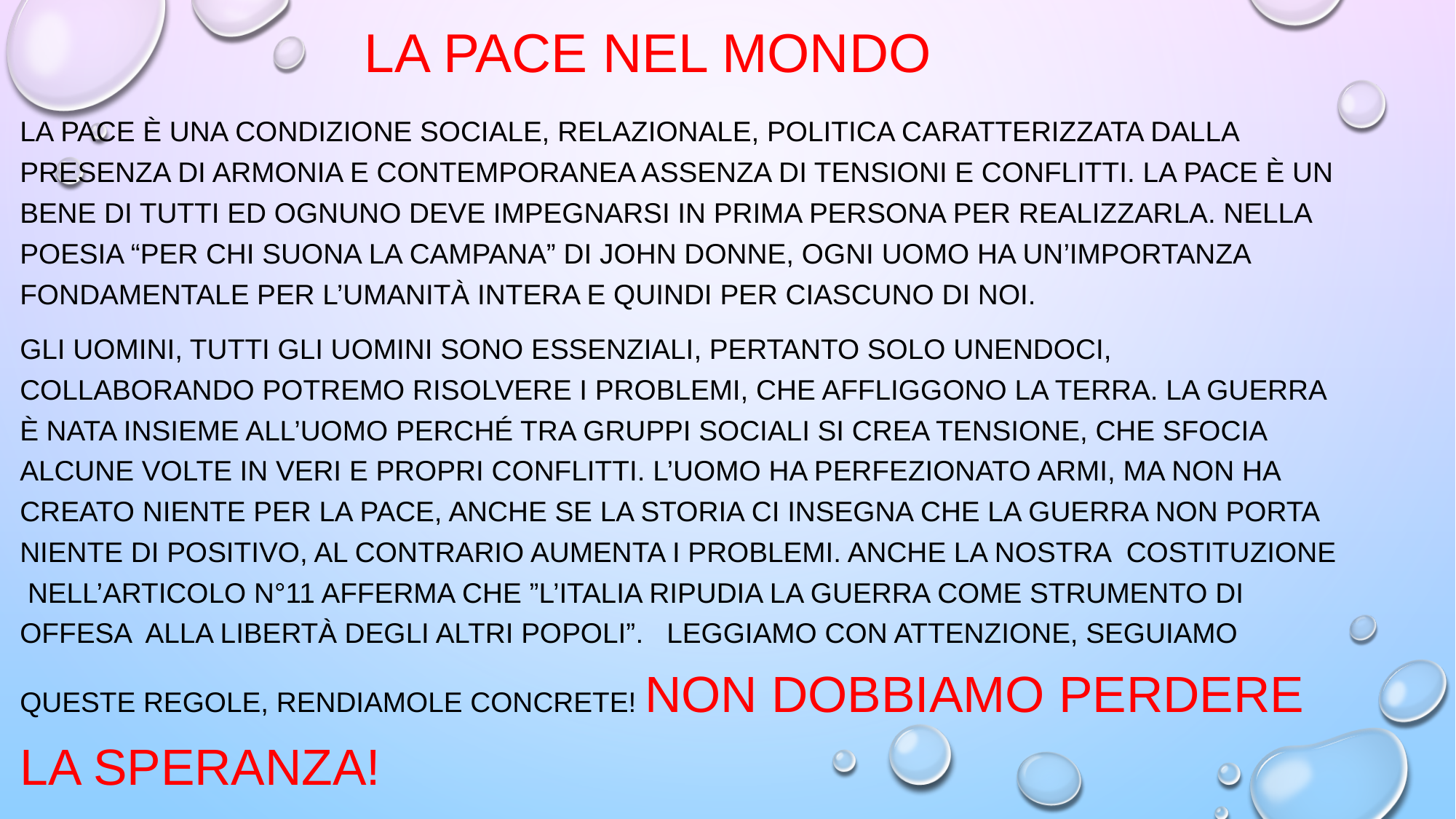

# LA PACE NEL MONDO
La pace è una condizione sociale, relazionale, politica caratterizzata dalla presenza di armonia e contemporanea assenza di tensioni e conflitti. La pace è un bene di tutti ed ognuno deve impegnarsi in prima persona per realizzarla. Nella poesia “Per chi suona la campana” di John Donne, ogni uomo ha un’importanza fondamentale per l’umanità intera e quindi per ciascuno di noi.
Gli uomini, tutti gli uomini sono essenziali, pertanto solo unendoci, collaborando potremo risolvere i problemi, che affliggono la Terra. La guerra è nata insieme all’uomo perché tra gruppi sociali si crea tensione, che sfocia alcune volte in veri e propri conflitti. L’uomo ha perfezionato armi, ma non ha creato niente per la pace, anche se la storia ci insegna che la guerra non porta niente di positivo, al contrario aumenta i problemi. Anche la nostra  costituzione  nell’articolo n°11 afferma che ”L’Italia ripudia la guerra come strumento di offesa  alla libertà degli altri popoli”.   Leggiamo con attenzione, seguiamo queste regole, rendiamole concrete! Non dobbiamo perdere la speranza!